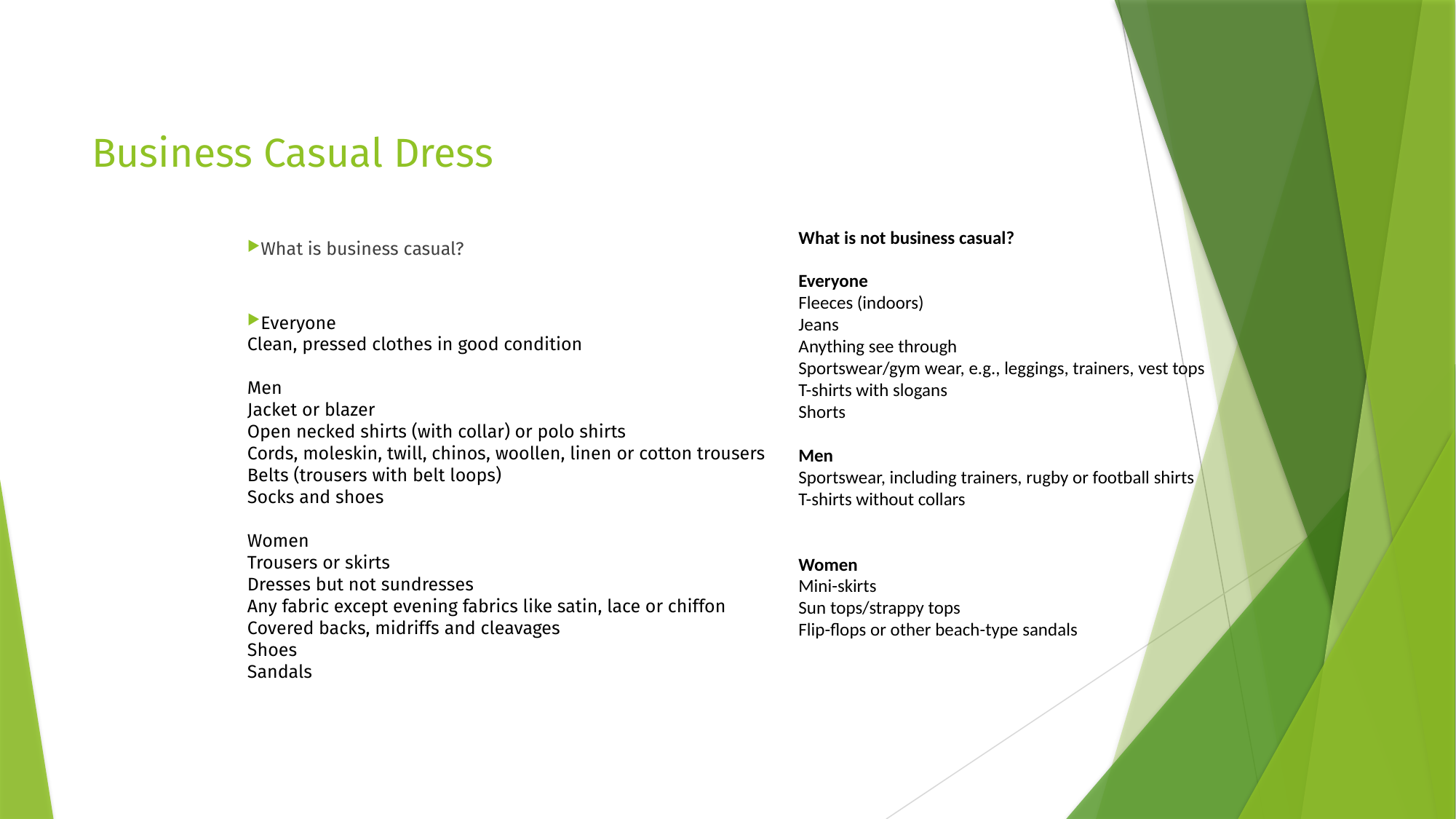

# Business Casual Dress

What is business casual?

Everyone
Clean, pressed clothes in good condition
Men
Jacket or blazer
Open necked shirts (with collar) or polo shirts
Cords, moleskin, twill, chinos, woollen, linen or cotton trousers
Belts (trousers with belt loops)
Socks and shoes
Women
Trousers or skirts
Dresses but not sundresses
Any fabric except evening fabrics like satin, lace or chiffon
Covered backs, midriffs and cleavages
Shoes
Sandals

What is not business casual?
Everyone
Fleeces (indoors)
Jeans
Anything see through
Sportswear/gym wear, e.g., leggings, trainers, vest tops
T-shirts with slogans
Shorts
Men
Sportswear, including trainers, rugby or football shirts
T-shirts without collars
Women
Mini-skirts
Sun tops/strappy tops
Flip-flops or other beach-type sandals